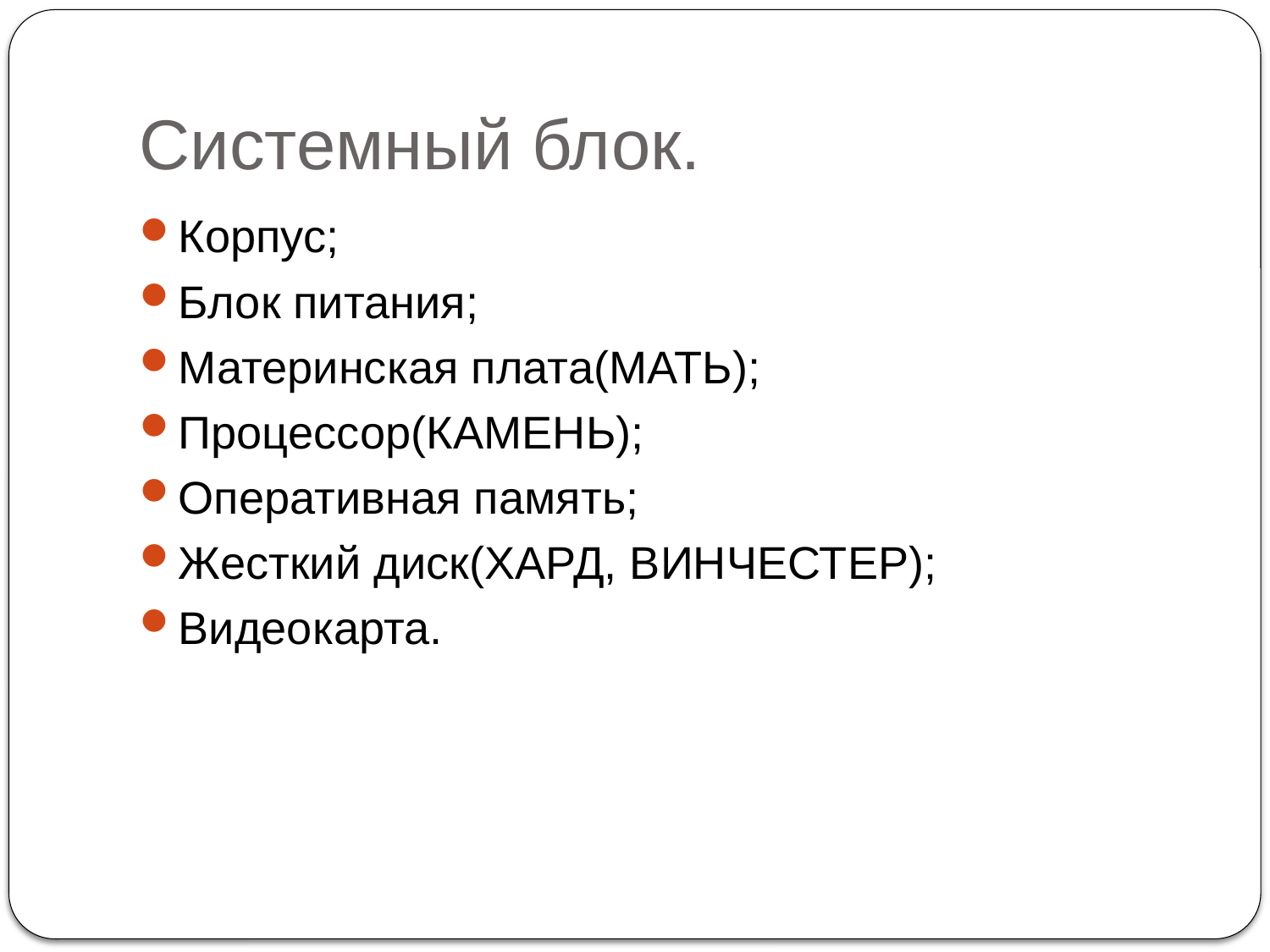

# Системный блок.
Корпус;
Блок питания;
Материнская плата(МАТЬ);
Процессор(КАМЕНЬ);
Оперативная память;
Жесткий диск(ХАРД, ВИНЧЕСТЕР);
Видеокарта.